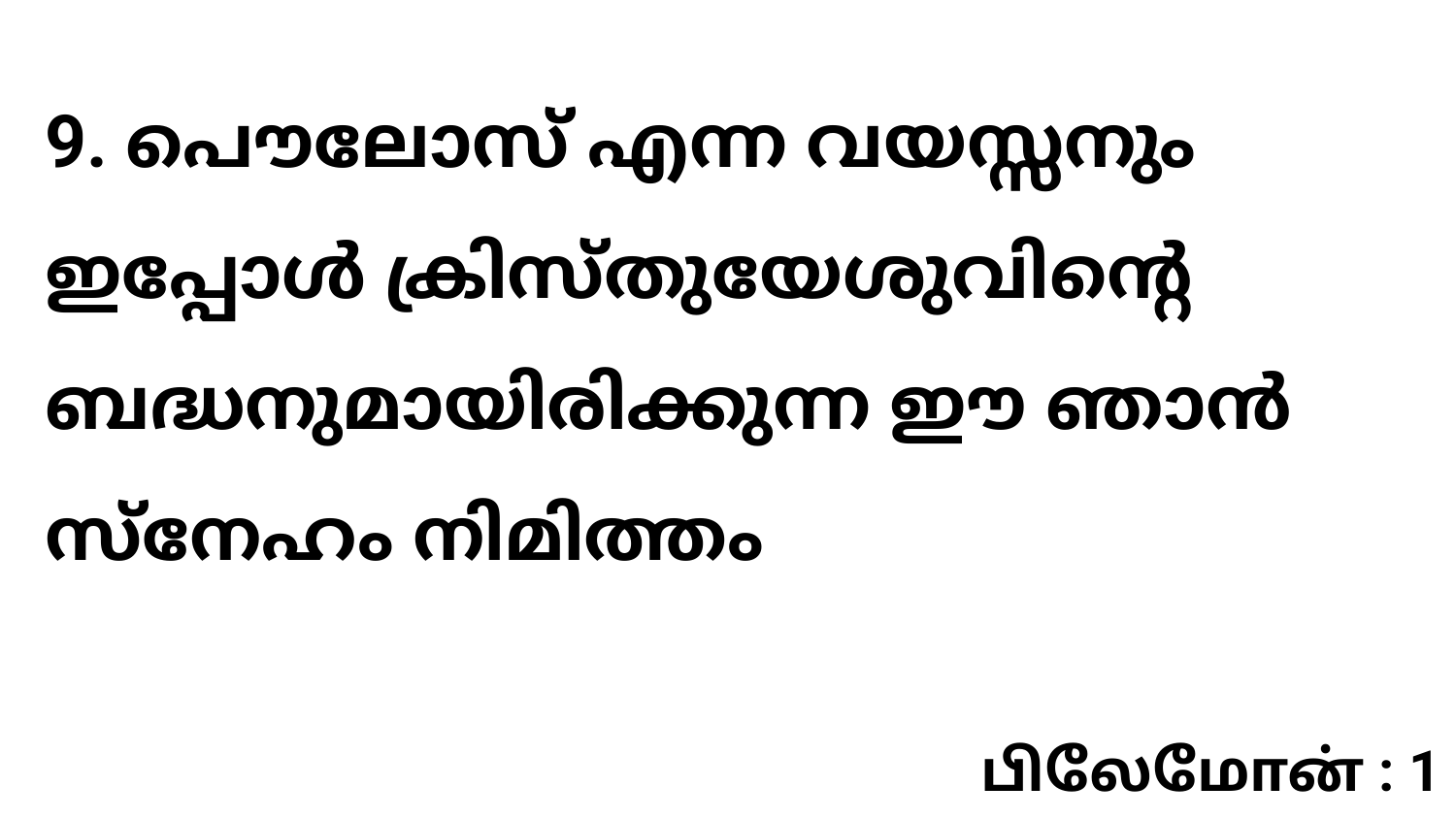

9. പൌലോസ് എന്ന വയസ്സനും ഇപ്പോൾ ക്രിസ്തുയേശുവിന്റെ ബദ്ധനുമായിരിക്കുന്ന ഈ ഞാൻ സ്നേഹം നിമിത്തം
பிலேமோன் : 1